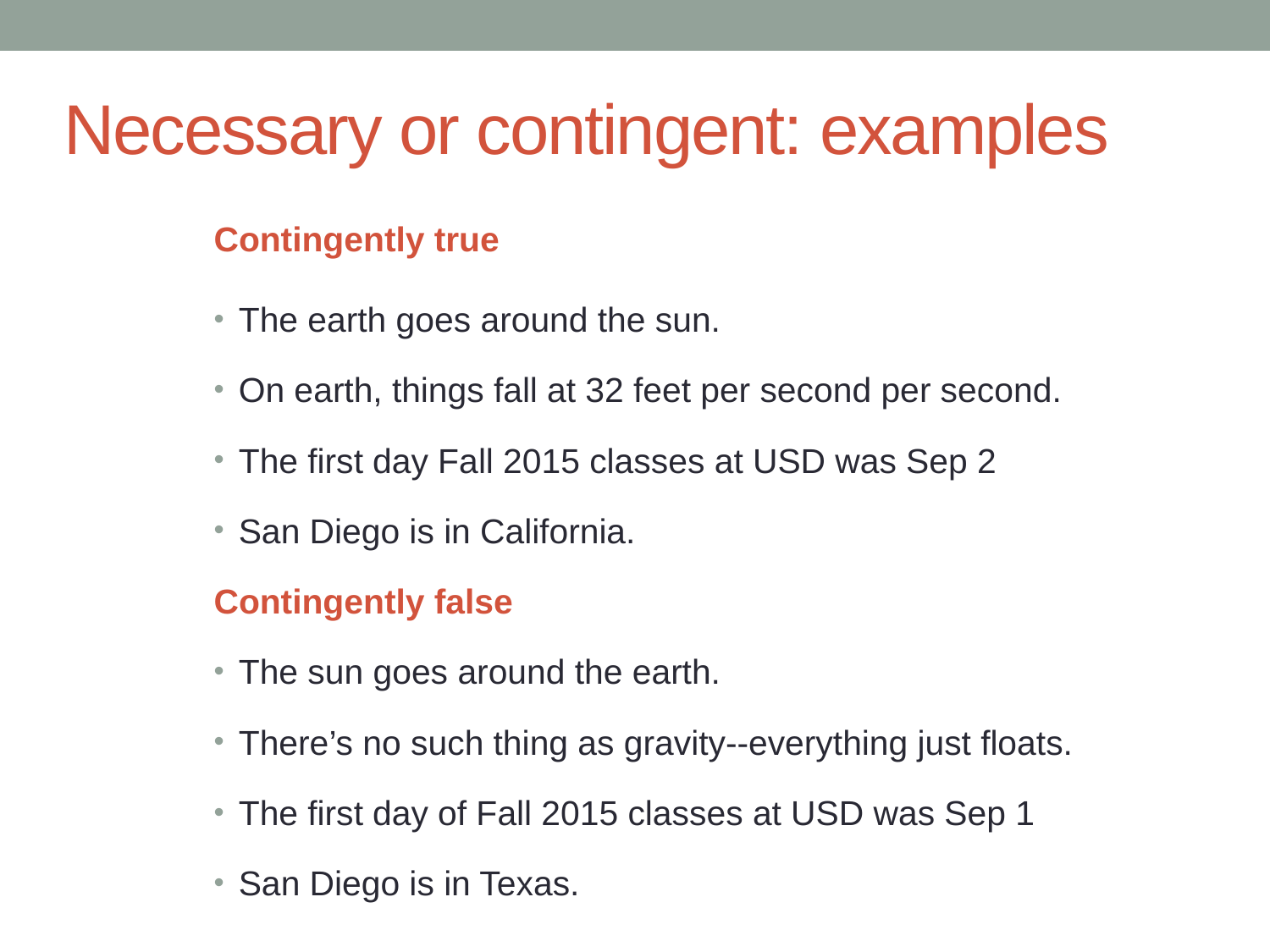

# Necessary or contingent: examples
Contingently true
The earth goes around the sun.
On earth, things fall at 32 feet per second per second.
The first day Fall 2015 classes at USD was Sep 2
San Diego is in California.
Contingently false
The sun goes around the earth.
There’s no such thing as gravity--everything just floats.
The first day of Fall 2015 classes at USD was Sep 1
San Diego is in Texas.